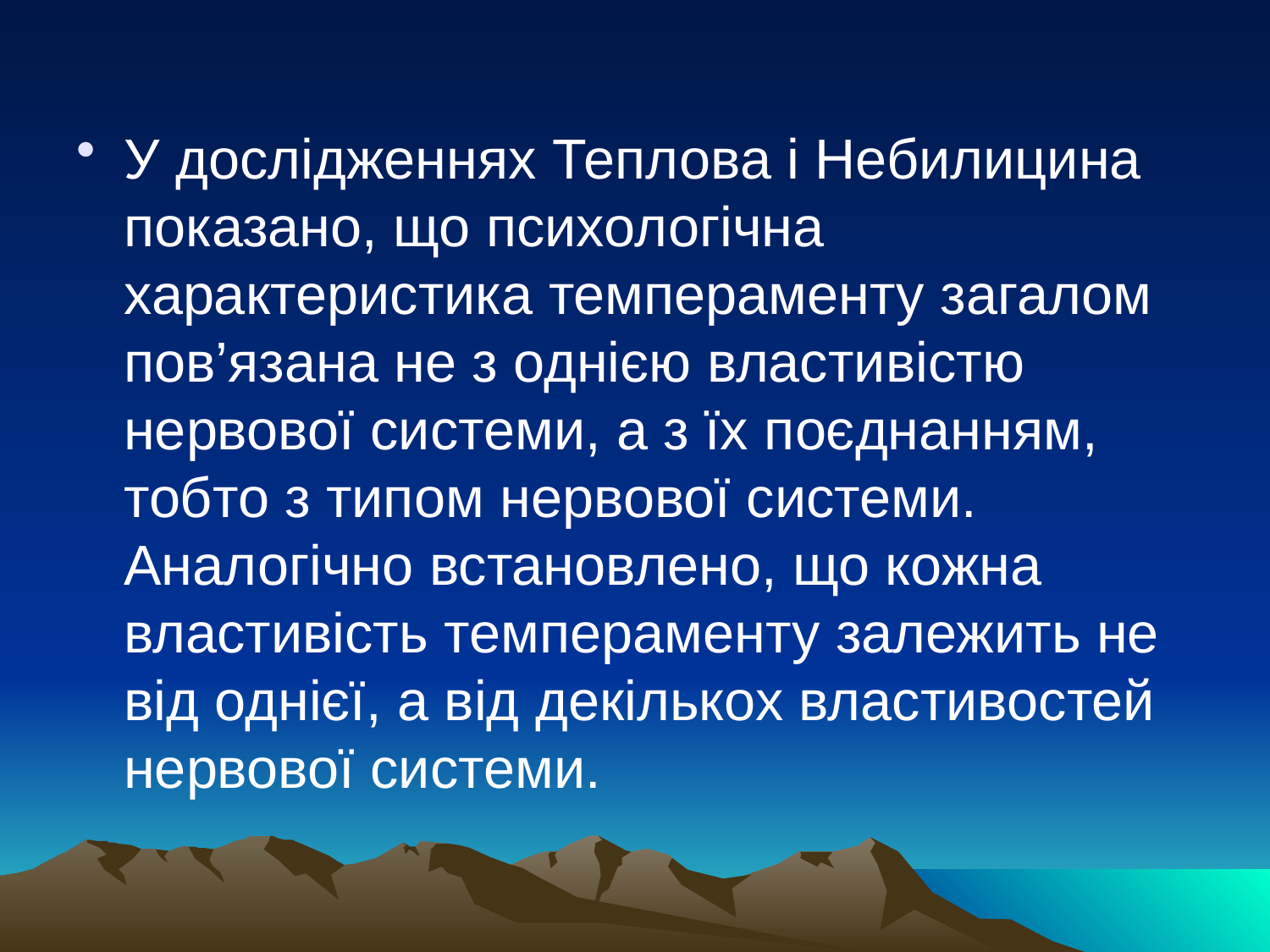

#
У дослідженнях Теплова і Небилицина показано, що психологічна характеристика темпераменту загалом пов’язана не з однією властивістю нервової системи, а з їх поєднанням, тобто з типом нервової системи. Аналогічно встановлено, що кожна властивість темпераменту залежить не від однієї, а від декількох властивостей нервової системи.